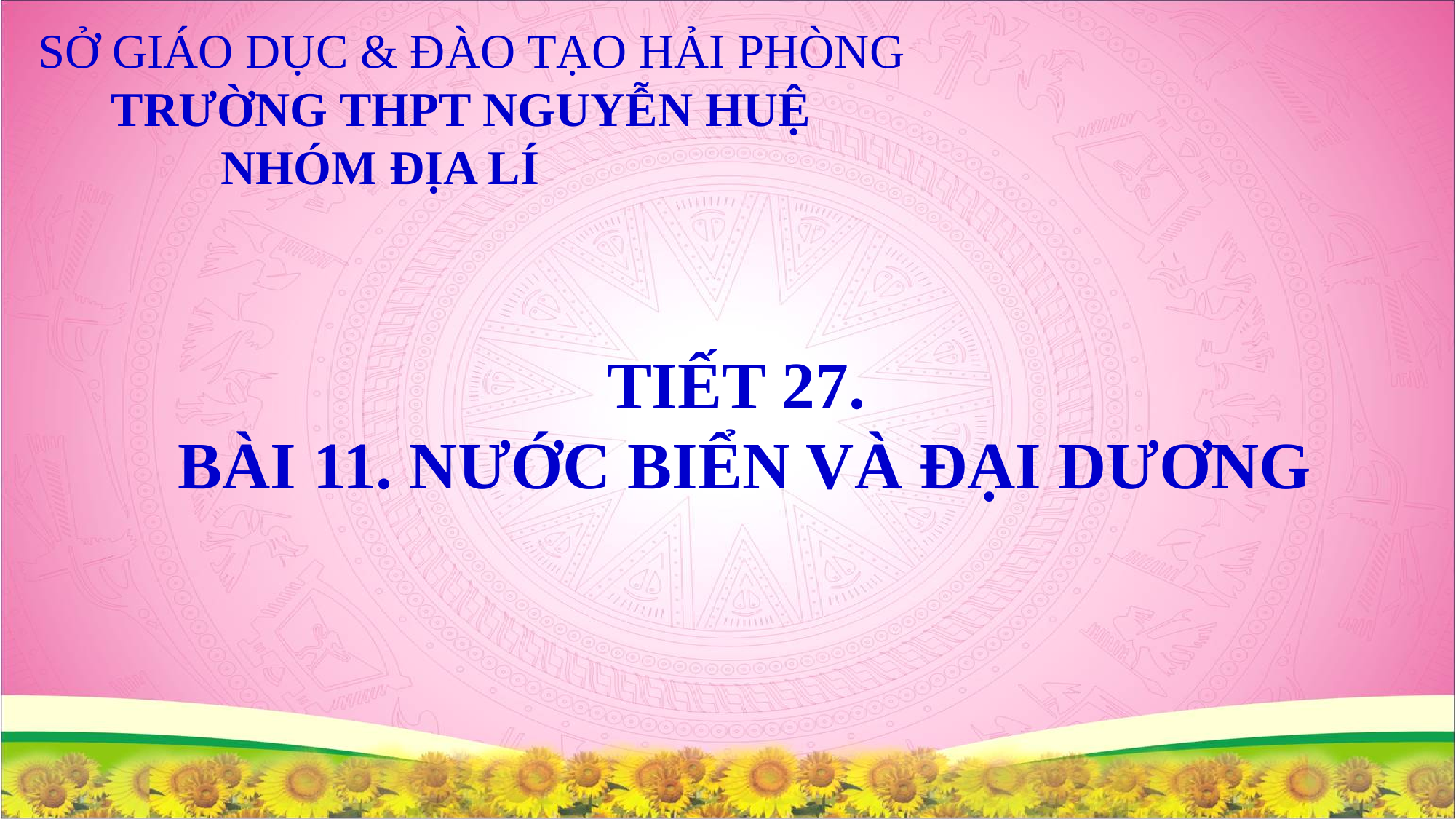

SỞ GIÁO DỤC & ĐÀO TẠO HẢI PHÒNG
      TRƯỜNG THPT NGUYỄN HUỆ
               NHÓM ĐỊA LÍ

TIẾT 27.
 BÀI 11. NƯỚC BIỂN VÀ ĐẠI DƯƠNG